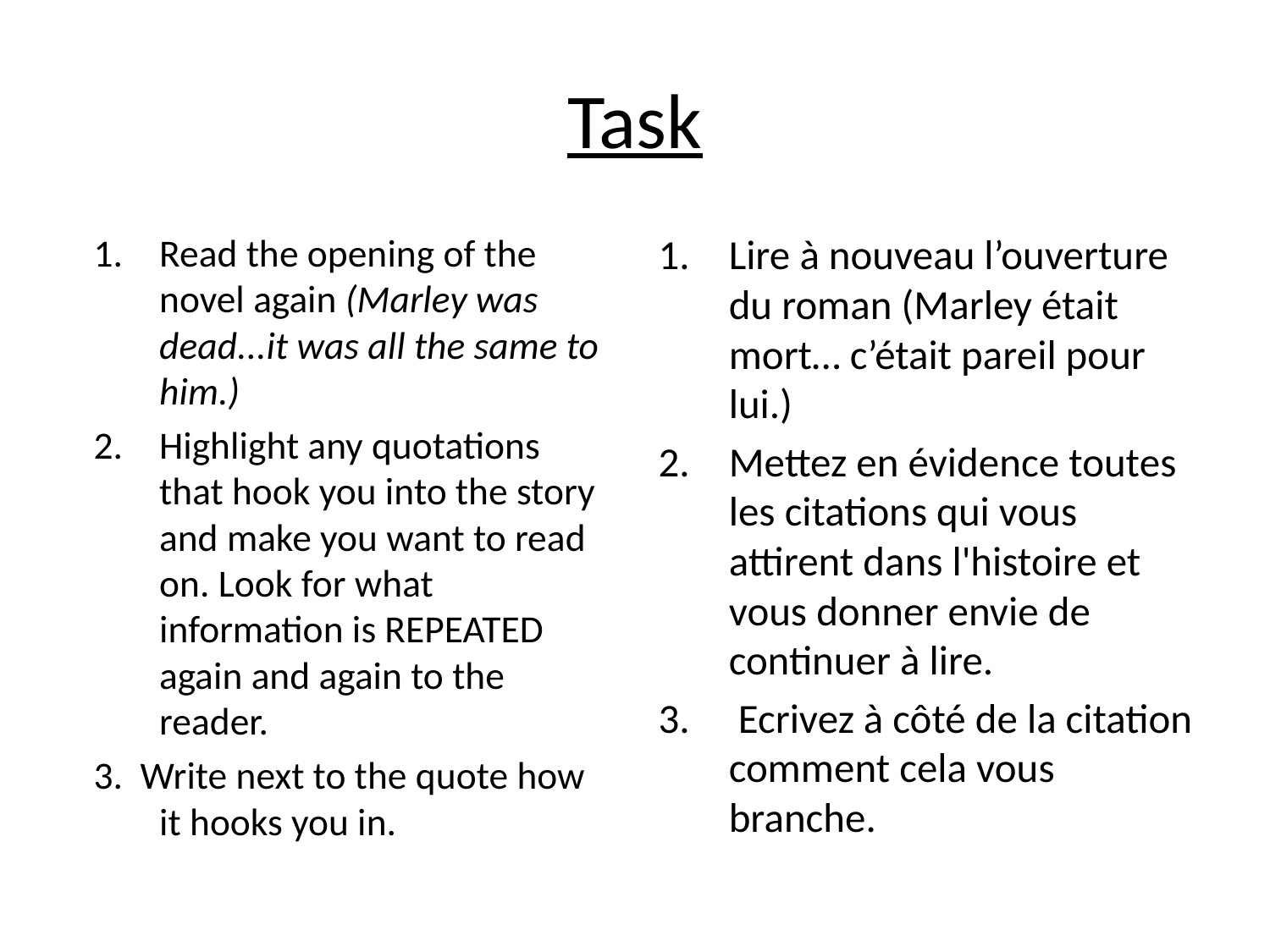

# Task
Read the opening of the novel again (Marley was dead...it was all the same to him.)
Highlight any quotations that hook you into the story and make you want to read on. Look for what information is REPEATED again and again to the reader.
3.  Write next to the quote how it hooks you in.
Lire à nouveau l’ouverture du roman (Marley était mort… c’était pareil pour lui.)
Mettez en évidence toutes les citations qui vous attirent dans l'histoire et vous donner envie de continuer à lire.
 Ecrivez à côté de la citation comment cela vous branche.